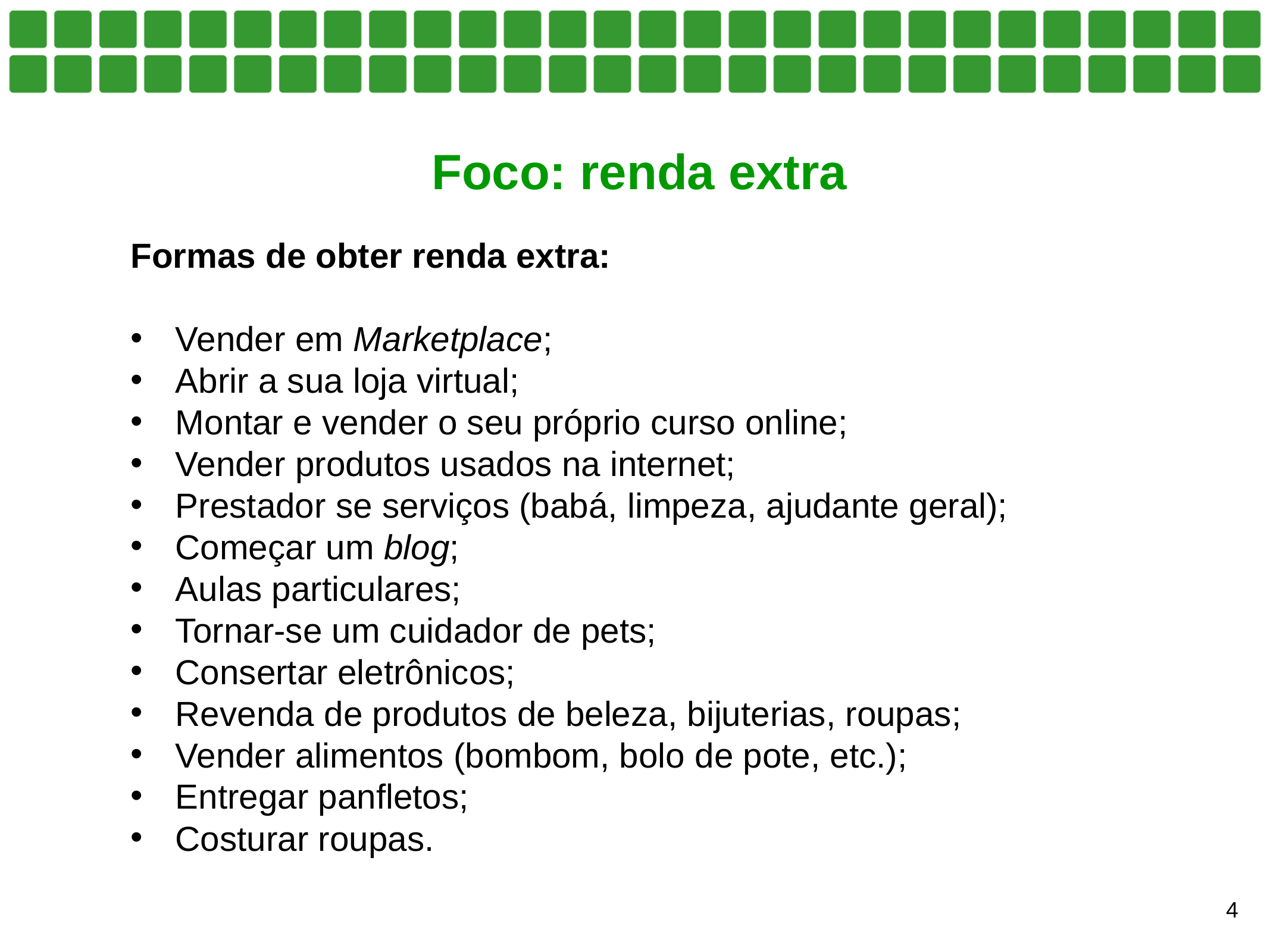

Foco: renda extra
Formas de obter renda extra:

Vender em Marketplace;
Abrir a sua loja virtual;
Montar e vender o seu próprio curso online;
Vender produtos usados na internet;
Prestador se serviços (babá, limpeza, ajudante geral);
Começar um blog;
Aulas particulares;
Tornar-se um cuidador de pets;
Consertar eletrônicos;
Revenda de produtos de beleza, bijuterias, roupas;
Vender alimentos (bombom, bolo de pote, etc.);
Entregar panfletos;
Costurar roupas.

4